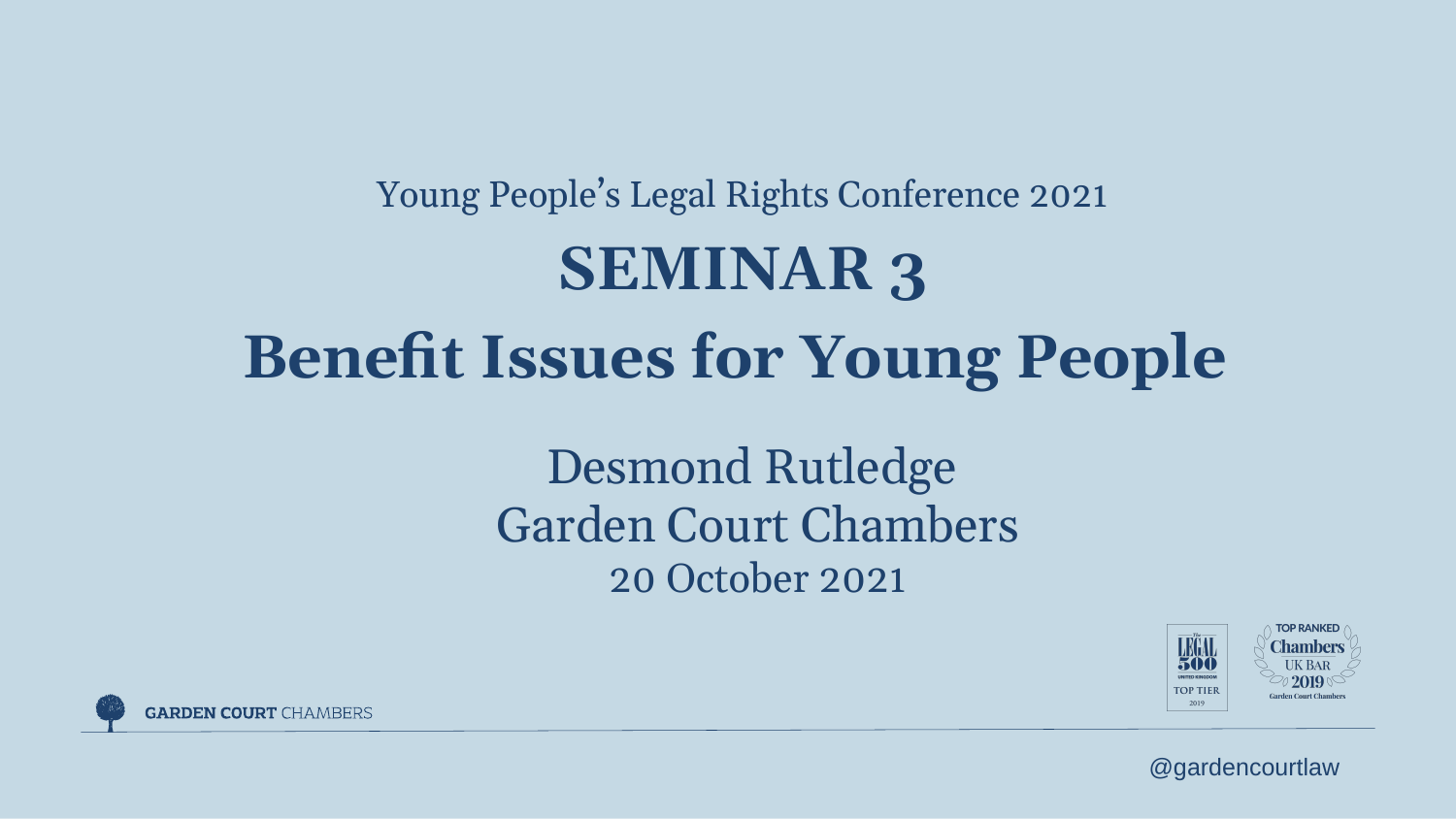

Young People’s Legal Rights Conference 2021
SEMINAR 3
Benefit Issues for Young People

Desmond Rutledge
Garden Court Chambers
20 October 2021